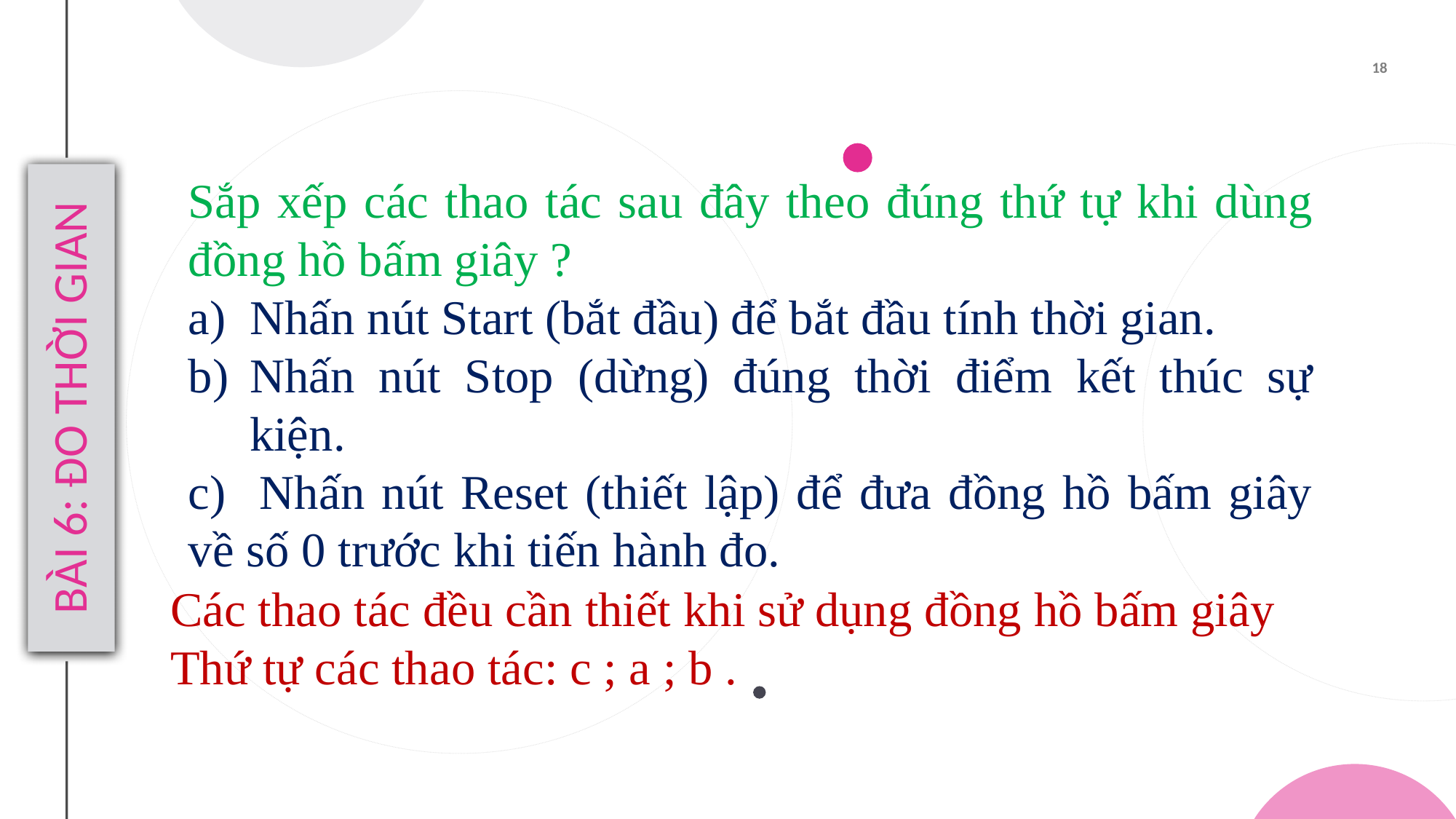

Sắp xếp các thao tác sau đây theo đúng thứ tự khi dùng đồng hồ bấm giây ?
Nhấn nút Start (bắt đầu) để bắt đầu tính thời gian.
Nhấn nút Stop (dừng) đúng thời điểm kết thúc sự kiện.
c)  Nhấn nút Reset (thiết lập) để đưa đồng hồ bấm giây về số 0 trước khi tiến hành đo.
BÀI 6: ĐO THỜI GIAN
Các thao tác đều cần thiết khi sử dụng đồng hồ bấm giây
Thứ tự các thao tác: c ; a ; b .